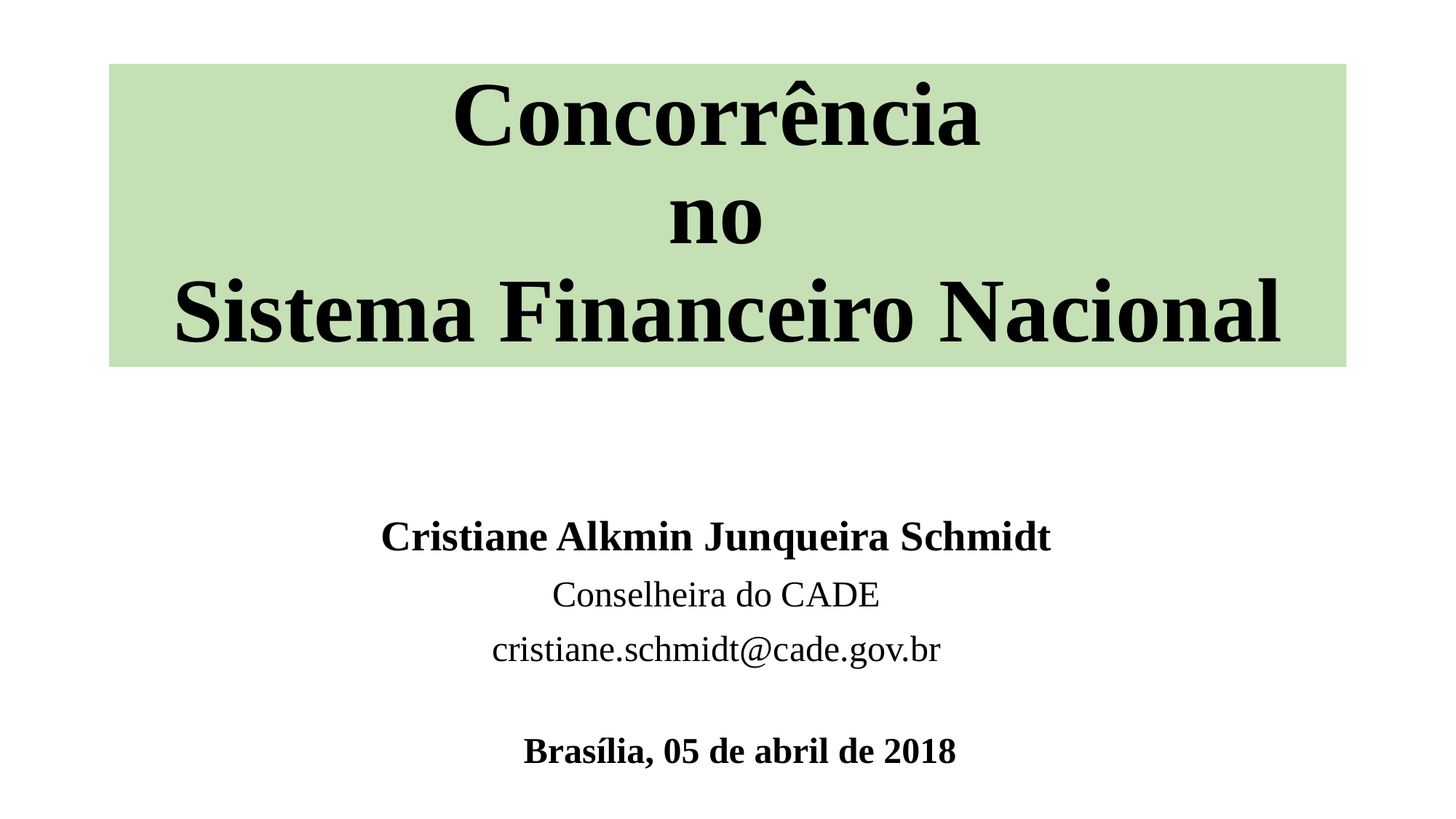

# Concorrência no Sistema Financeiro Nacional
Cristiane Alkmin Junqueira Schmidt
Conselheira do CADE
cristiane.schmidt@cade.gov.br
Brasília, 05 de abril de 2018